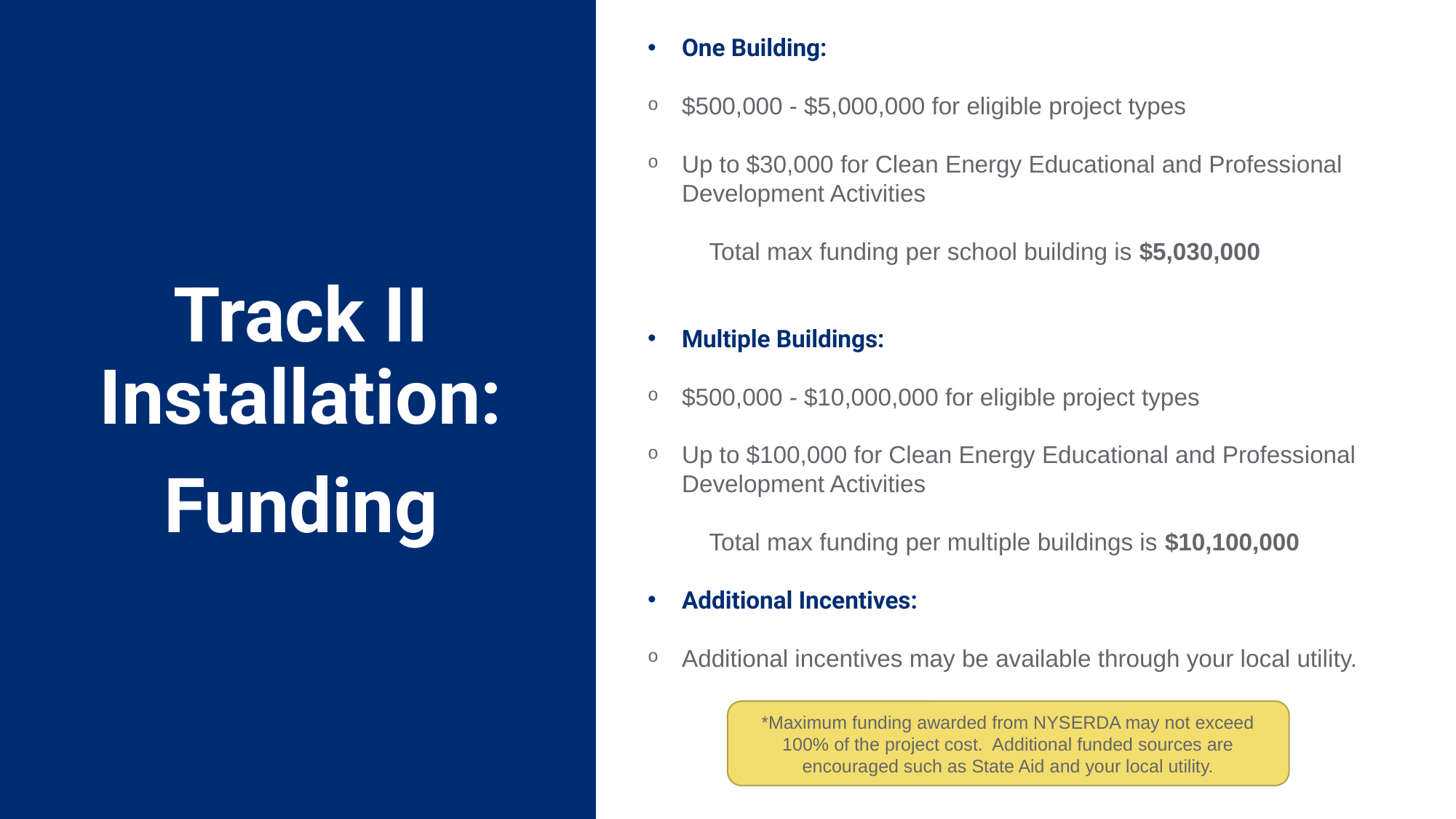

One Building:

$500,000 - $5,000,000 for eligible project types

Up to $30,000 for Clean Energy Educational and Professional Development Activities

Total max funding per school building is $5,030,000

Multiple Buildings:

$500,000 - $10,000,000 for eligible project types

Up to $100,000 for Clean Energy Educational and Professional Development Activities

Total max funding per multiple buildings is $10,100,000

Additional Incentives:

Additional incentives may be available through your local utility.

Track II Installation:
Funding

*Maximum funding awarded from NYSERDA may not exceed 100% of the project cost.  Additional funded sources are encouraged such as State Aid and your local utility.